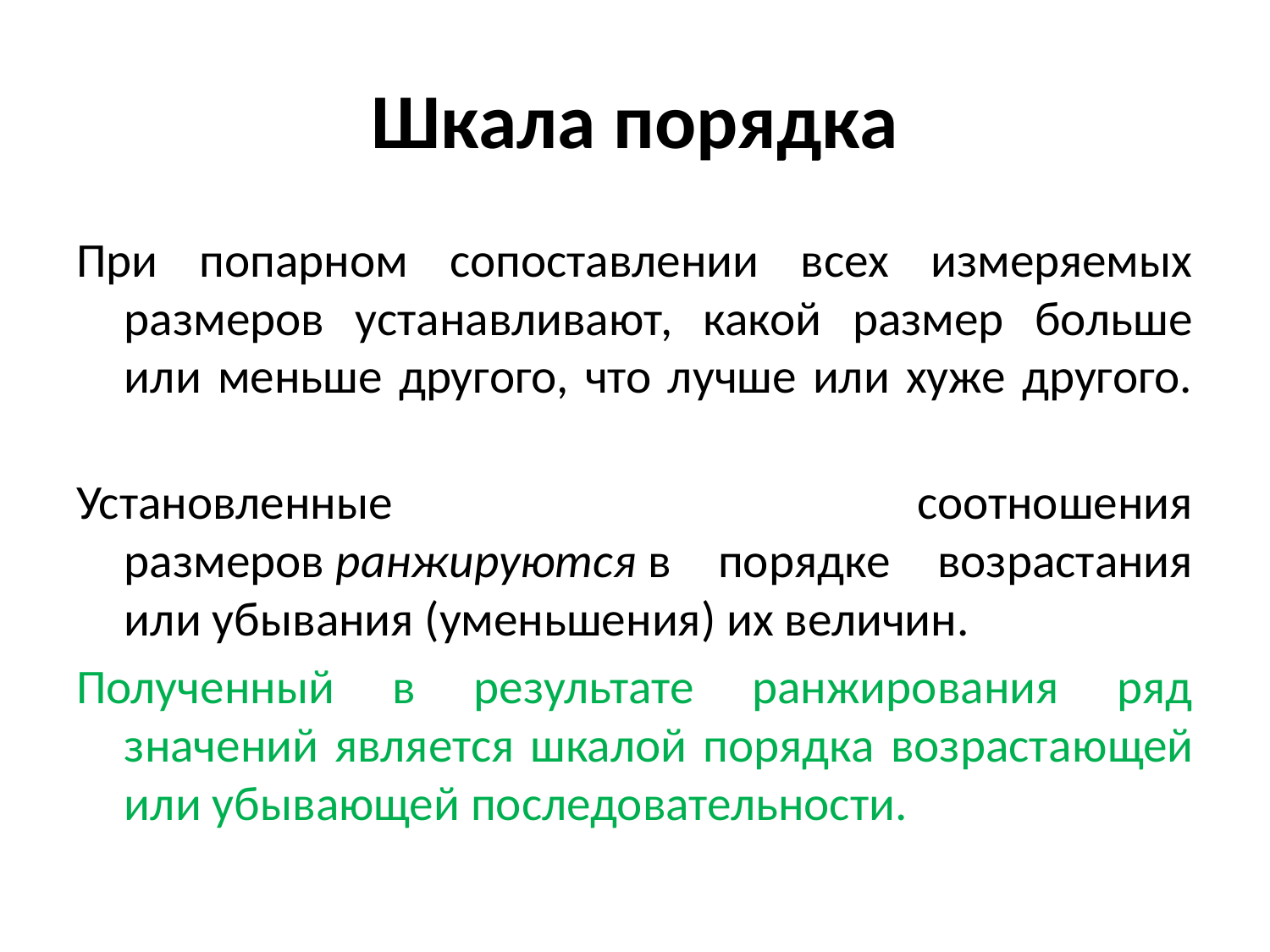

# Шкала порядка
При попарном сопоставлении всех измеряемых размеров устанавливают, какой размер больше или меньше другого, что лучше или хуже другого.
Установленные соотношения размеров ранжируются в порядке возрастания или убывания (уменьшения) их величин.
Полученный в результате ранжирования ряд значений является шкалой порядка возраста­ющей или убывающей последовательности.